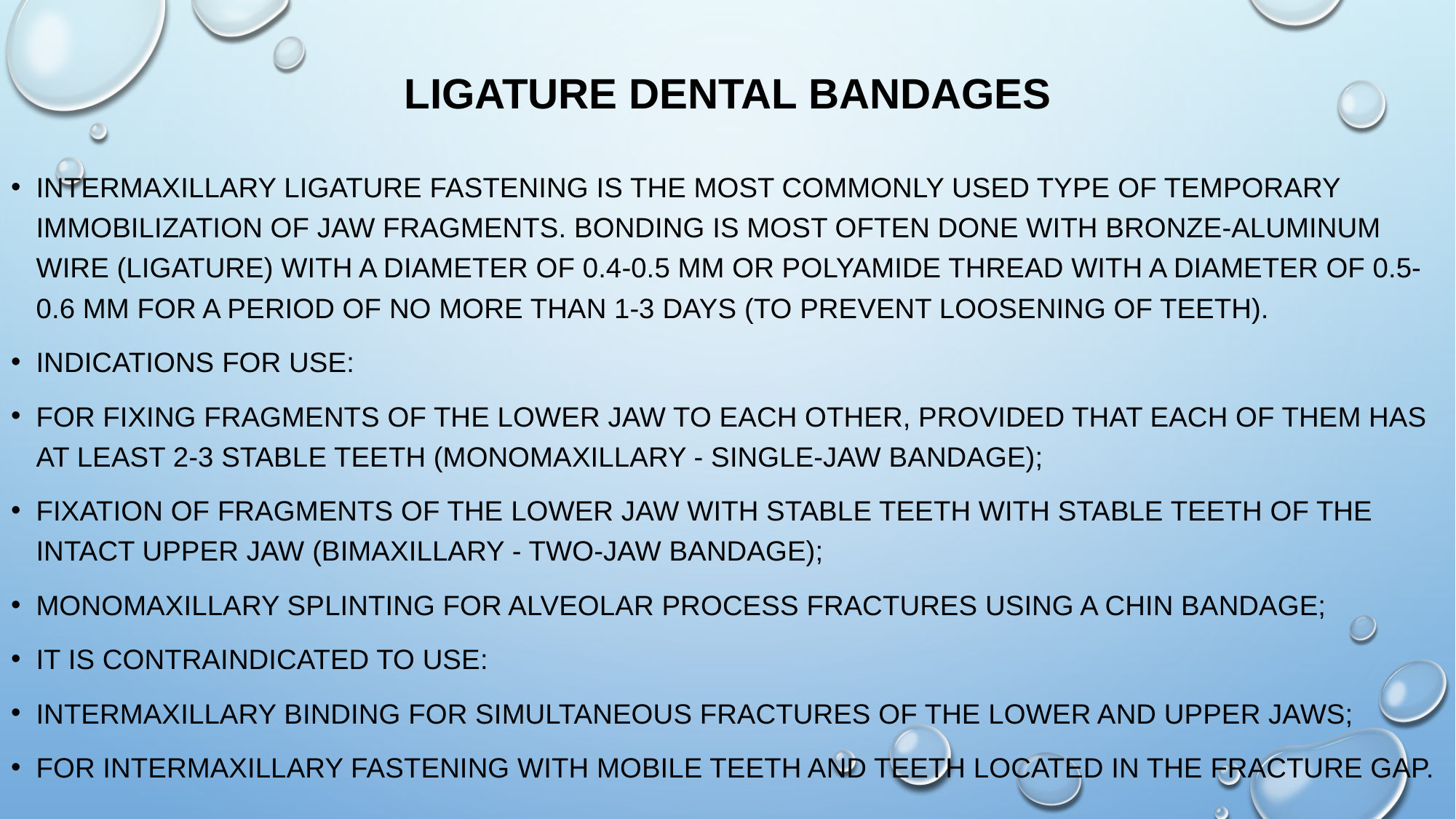

# Ligature dental bandages
Intermaxillary ligature fastening is the most commonly used type of temporary immobilization of jaw fragments. Bonding is most often done with bronze-aluminum wire (ligature) with a diameter of 0.4-0.5 mm or polyamide thread with a diameter of 0.5-0.6 mm for a period of no more than 1-3 days (to prevent loosening of teeth).
Indications for use:
For fixing fragments of the lower jaw to each other, provided that each of them has at least 2-3 stable teeth (monomaxillary - single-jaw bandage);
Fixation of fragments of the lower jaw with stable teeth with stable teeth of the intact upper jaw (bimaxillary - two-jaw bandage);
Monomaxillary splinting for alveolar process fractures using a chin bandage;
It is contraindicated to use:
Intermaxillary binding for simultaneous fractures of the lower and upper jaws;
For intermaxillary fastening with mobile teeth and teeth located in the fracture gap.